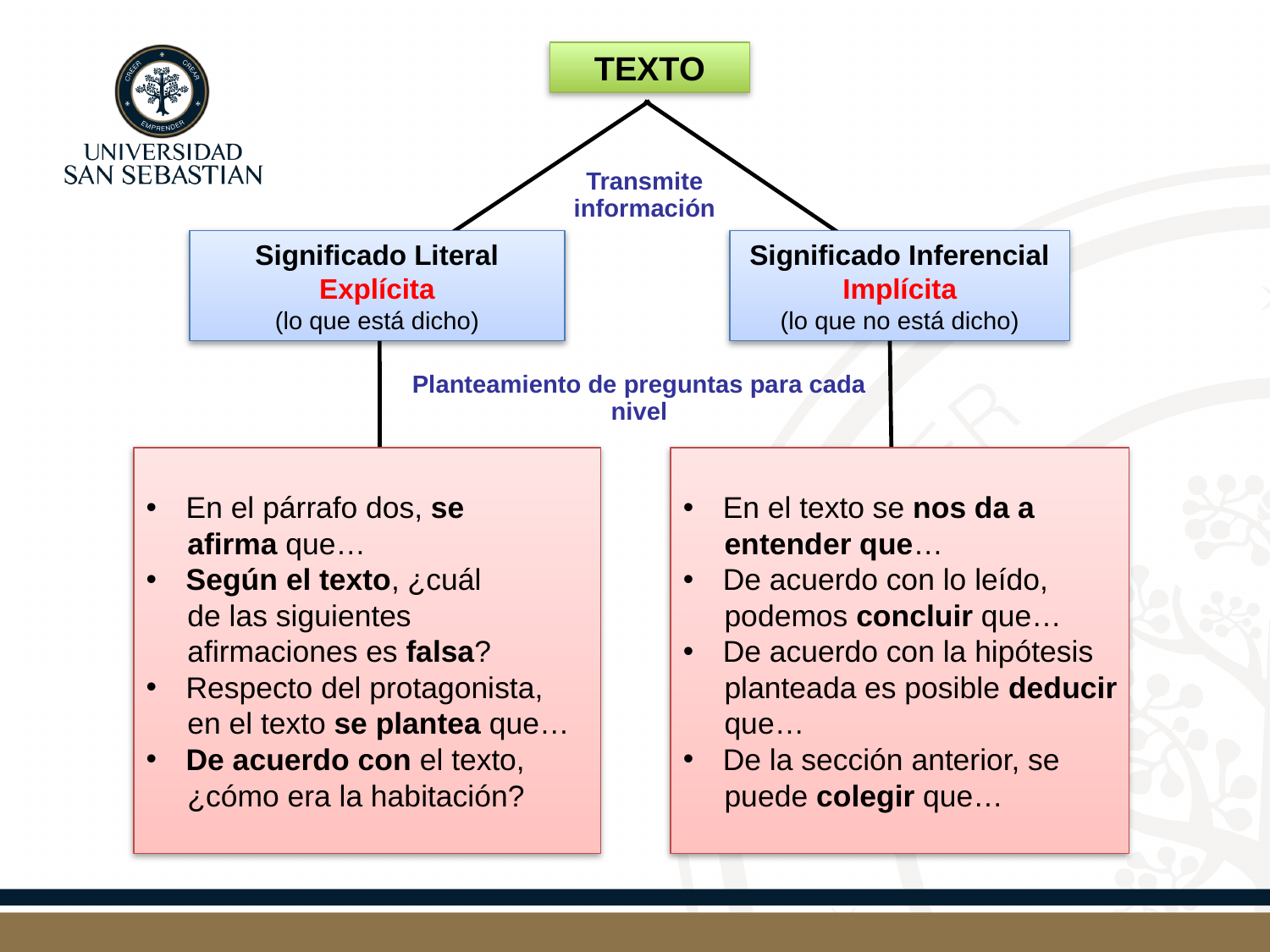

TEXTO

Transmite
información
Significado Literal
Explícita
(lo que está dicho)
Significado Inferencial
Implícita
(lo que no está dicho)

Planteamiento de preguntas para cada nivel
En el párrafo dos, se
     afirma que…
Según el texto, ¿cuál
     de las siguientes
     afirmaciones es falsa?
Respecto del protagonista,
     en el texto se plantea que…
De acuerdo con el texto,
     ¿cómo era la habitación?
En el texto se nos da a
     entender que…
De acuerdo con lo leído,
     podemos concluir que…
De acuerdo con la hipótesis
     planteada es posible deducir
     que…
De la sección anterior, se
     puede colegir que…